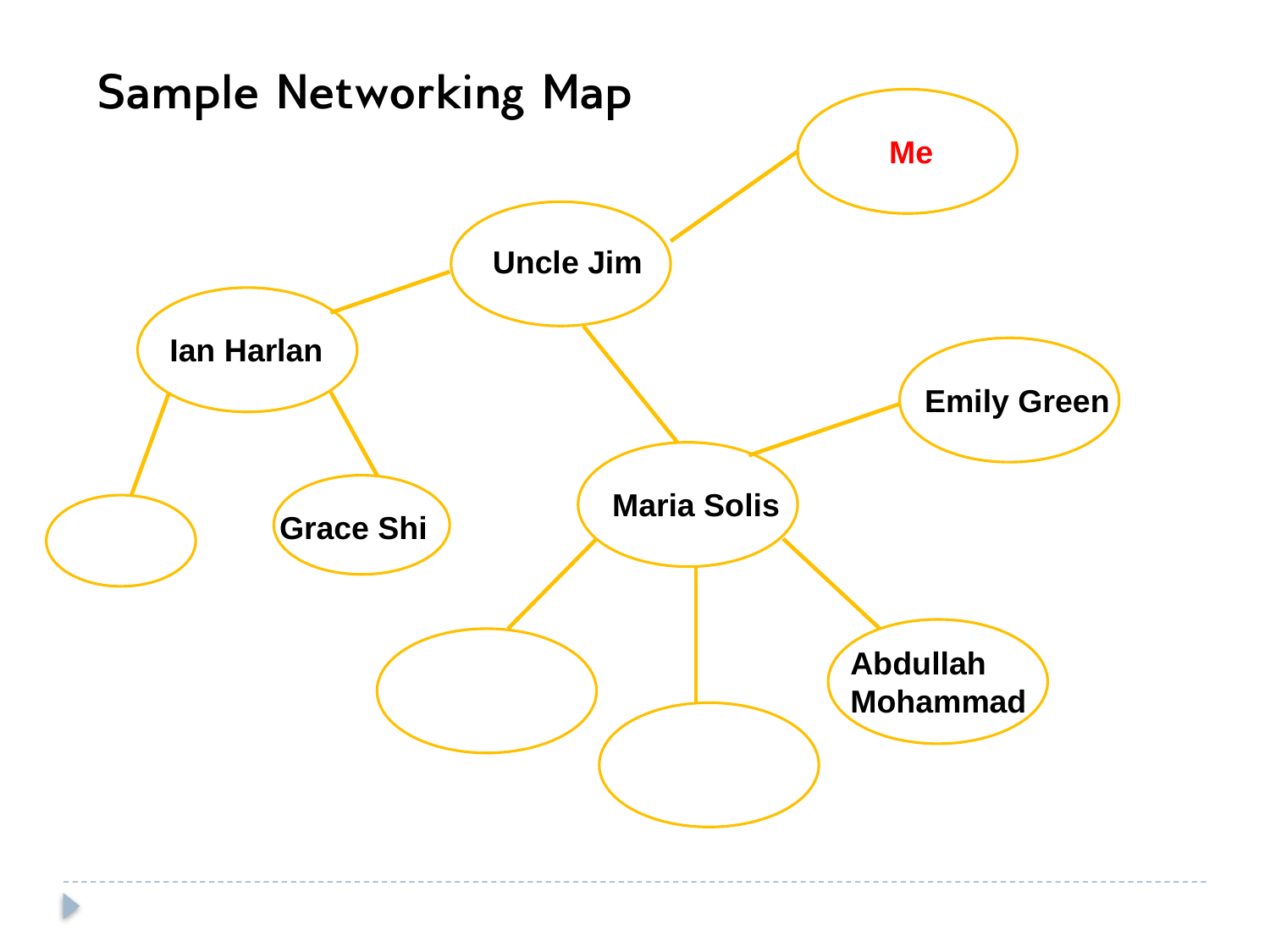

Sample Networking Map

Me

Uncle Jim

Ian Harlan

Emily Green

Maria Solis

Grace Shi

Abdullah
Mohammad